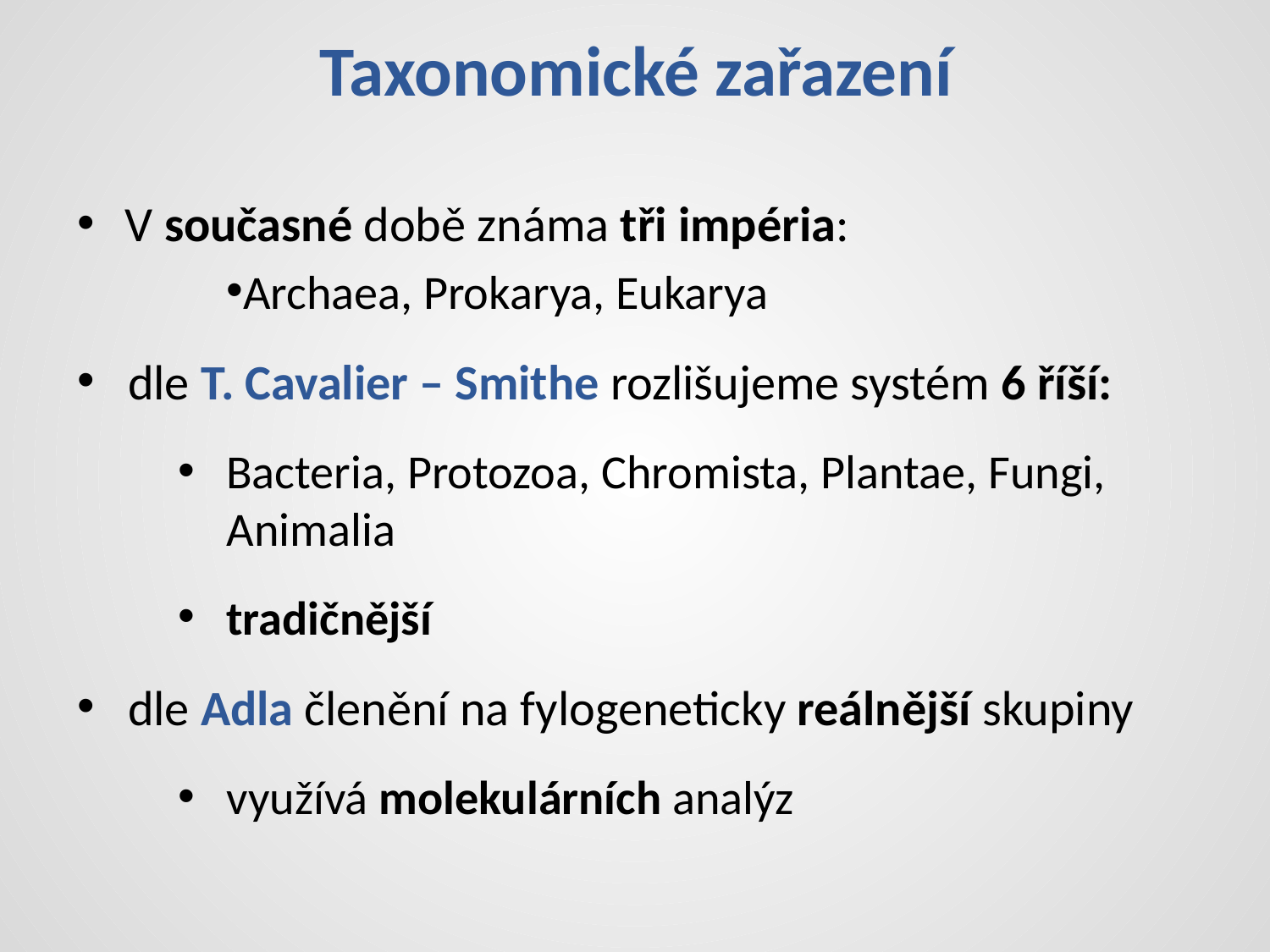

# Taxonomické zařazení
V současné době známa tři impéria:
Archaea, Prokarya, Eukarya
dle T. Cavalier – Smithe rozlišujeme systém 6 říší:
Bacteria, Protozoa, Chromista, Plantae, Fungi, Animalia
tradičnější
dle Adla členění na fylogeneticky reálnější skupiny
využívá molekulárních analýz